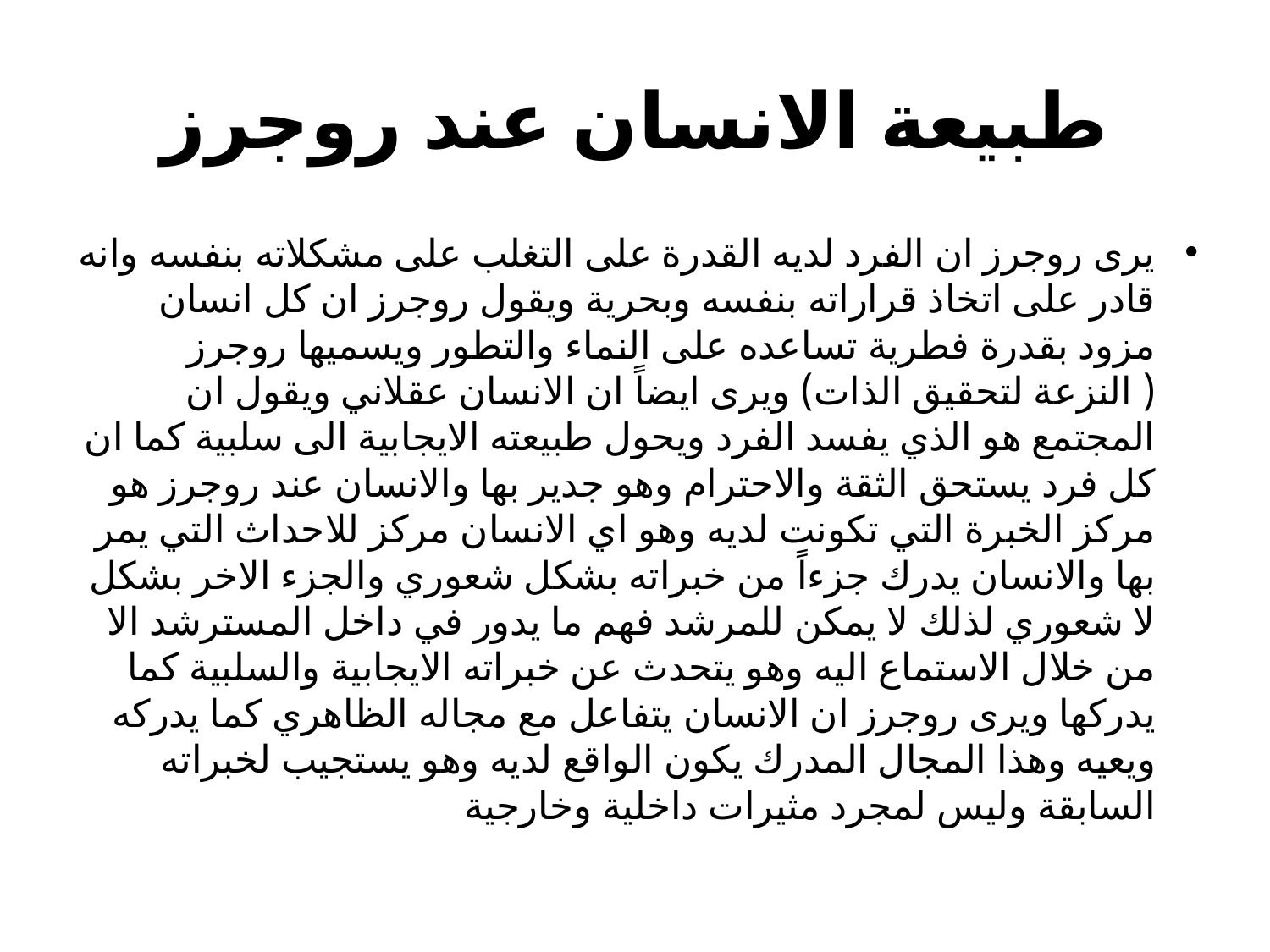

# طبيعة الانسان عند روجرز
يرى روجرز ان الفرد لديه القدرة على التغلب على مشكلاته بنفسه وانه قادر على اتخاذ قراراته بنفسه وبحرية ويقول روجرز ان كل انسان مزود بقدرة فطرية تساعده على النماء والتطور ويسميها روجرز ( النزعة لتحقيق الذات) ويرى ايضاً ان الانسان عقلاني ويقول ان المجتمع هو الذي يفسد الفرد ويحول طبيعته الايجابية الى سلبية كما ان كل فرد يستحق الثقة والاحترام وهو جدير بها والانسان عند روجرز هو مركز الخبرة التي تكونت لديه وهو اي الانسان مركز للاحداث التي يمر بها والانسان يدرك جزءاً من خبراته بشكل شعوري والجزء الاخر بشكل لا شعوري لذلك لا يمكن للمرشد فهم ما يدور في داخل المسترشد الا من خلال الاستماع اليه وهو يتحدث عن خبراته الايجابية والسلبية كما يدركها ويرى روجرز ان الانسان يتفاعل مع مجاله الظاهري كما يدركه ويعيه وهذا المجال المدرك يكون الواقع لديه وهو يستجيب لخبراته السابقة وليس لمجرد مثيرات داخلية وخارجية